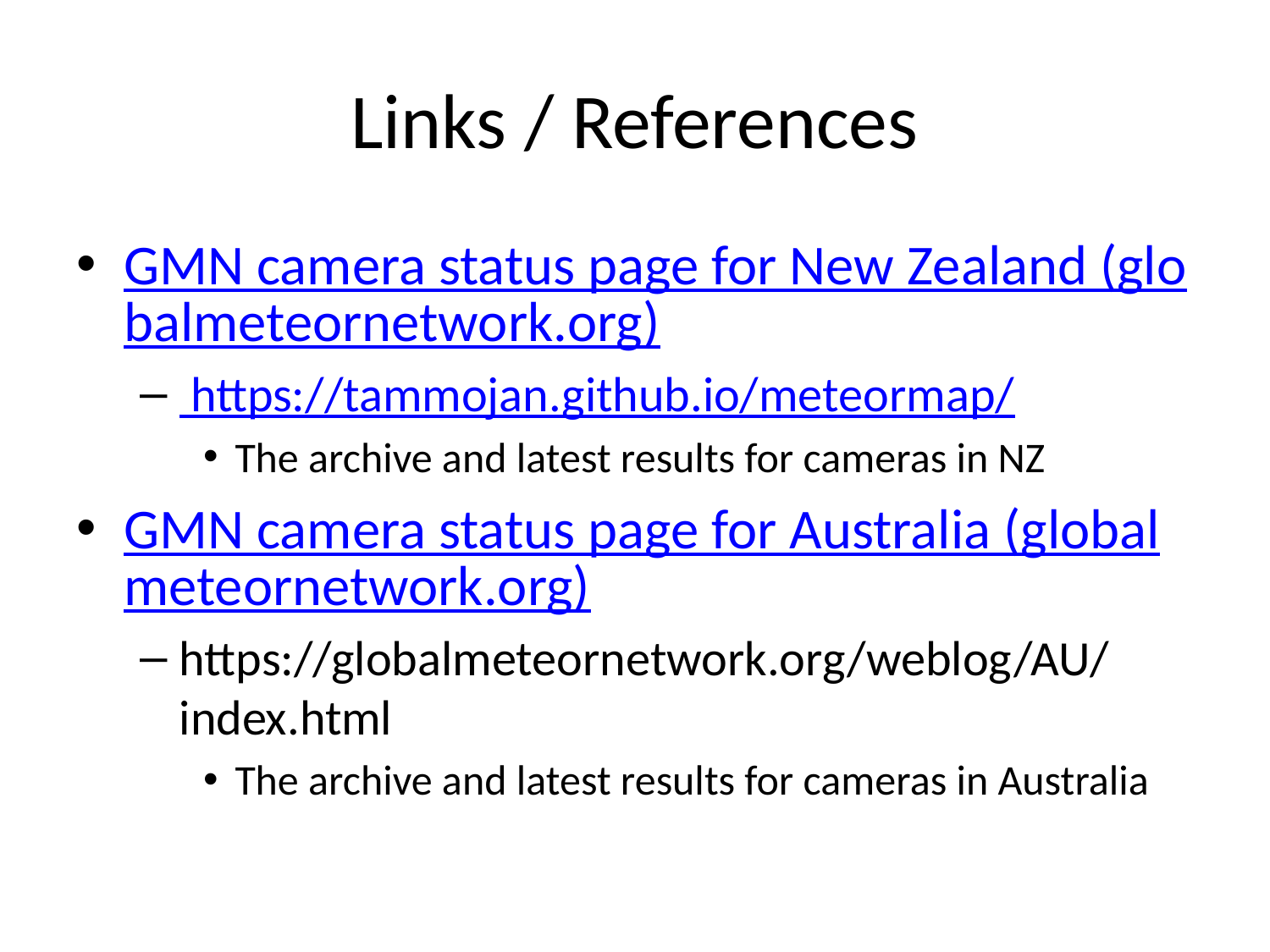

# Links / References
GMN camera status page for New Zealand (globalmeteornetwork.org)
 https://tammojan.github.io/meteormap/
The archive and latest results for cameras in NZ
GMN camera status page for Australia (globalmeteornetwork.org)
https://globalmeteornetwork.org/weblog/AU/index.html
The archive and latest results for cameras in Australia